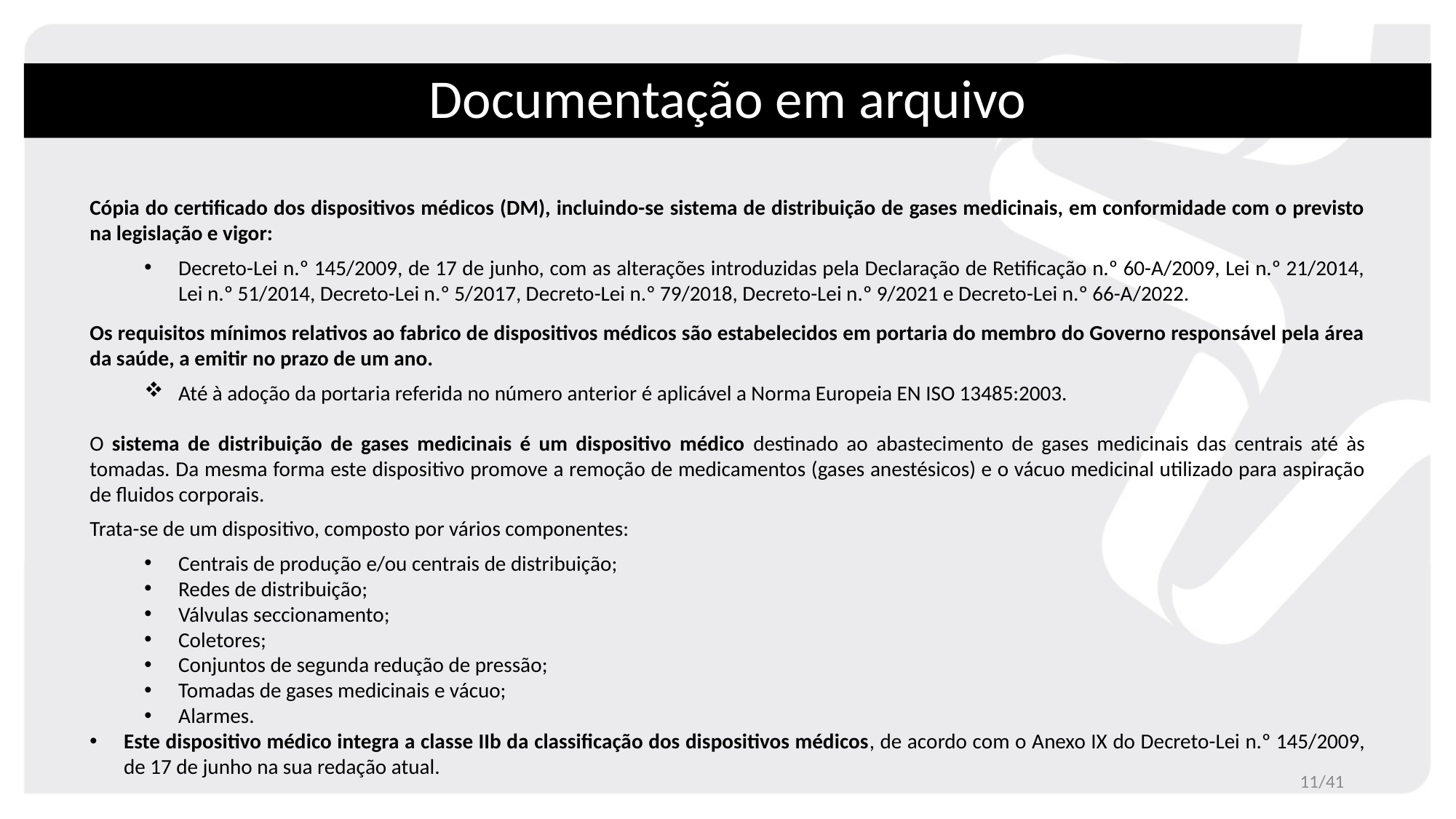

# Documentação em arquivo
Cópia do certificado dos dispositivos médicos (DM), incluindo-se sistema de distribuição de gases medicinais, em conformidade com o previsto na legislação e vigor:
Decreto-Lei n.º 145/2009, de 17 de junho, com as alterações introduzidas pela Declaração de Retificação n.º 60-A/2009, Lei n.º 21/2014, Lei n.º 51/2014, Decreto-Lei n.º 5/2017, Decreto-Lei n.º 79/2018, Decreto-Lei n.º 9/2021 e Decreto-Lei n.º 66-A/2022.
Os requisitos mínimos relativos ao fabrico de dispositivos médicos são estabelecidos em portaria do membro do Governo responsável pela área da saúde, a emitir no prazo de um ano.
Até à adoção da portaria referida no número anterior é aplicável a Norma Europeia EN ISO 13485:2003.
O sistema de distribuição de gases medicinais é um dispositivo médico destinado ao abastecimento de gases medicinais das centrais até às tomadas. Da mesma forma este dispositivo promove a remoção de medicamentos (gases anestésicos) e o vácuo medicinal utilizado para aspiração de fluidos corporais.
Trata-se de um dispositivo, composto por vários componentes:
Centrais de produção e/ou centrais de distribuição;
Redes de distribuição;
Válvulas seccionamento;
Coletores;
Conjuntos de segunda redução de pressão;
Tomadas de gases medicinais e vácuo;
Alarmes.
Este dispositivo médico integra a classe IIb da classificação dos dispositivos médicos, de acordo com o Anexo IX do Decreto-Lei n.º 145/2009, de 17 de junho na sua redação atual.
11/41